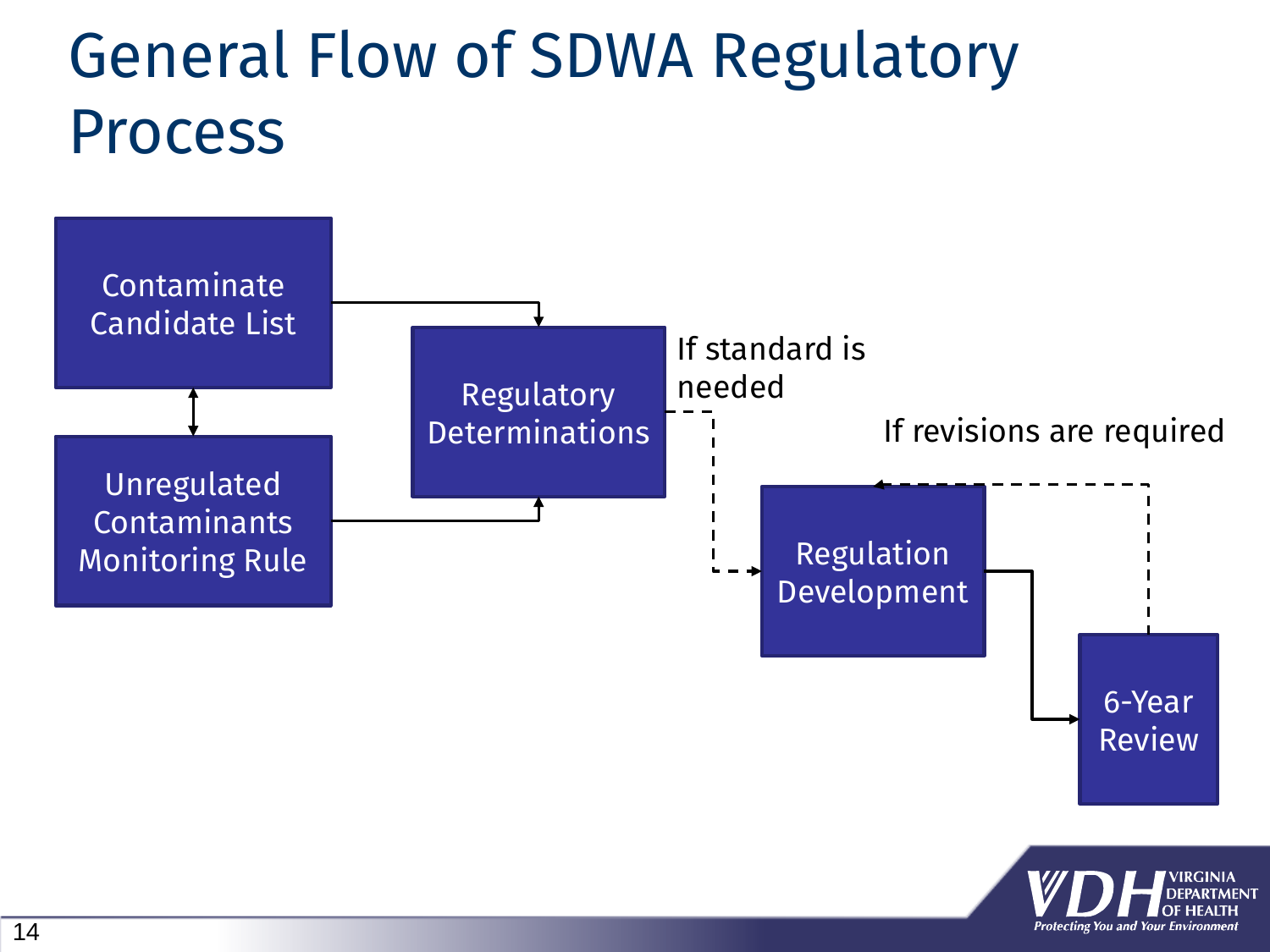

# General Flow of SDWA Regulatory Process
Contaminate Candidate List
If standard is needed
Regulatory Determinations
If revisions are required
Unregulated Contaminants Monitoring Rule
Regulation Development
6-Year Review